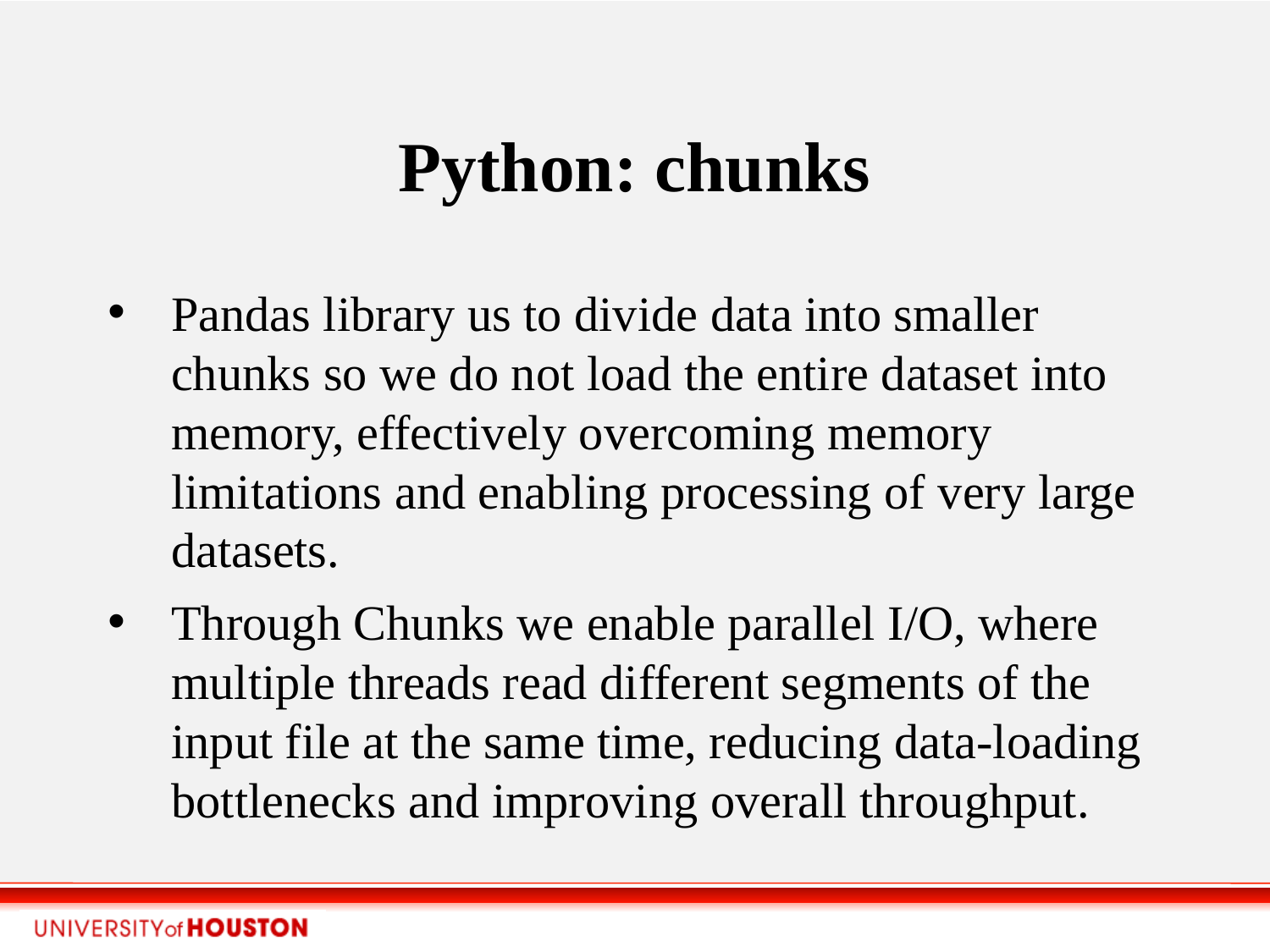

Python: chunks
Pandas library us to divide data into smaller chunks so we do not load the entire dataset into memory, effectively overcoming memory limitations and enabling processing of very large datasets.
Through Chunks we enable parallel I/O, where multiple threads read different segments of the input file at the same time, reducing data-loading bottlenecks and improving overall throughput.